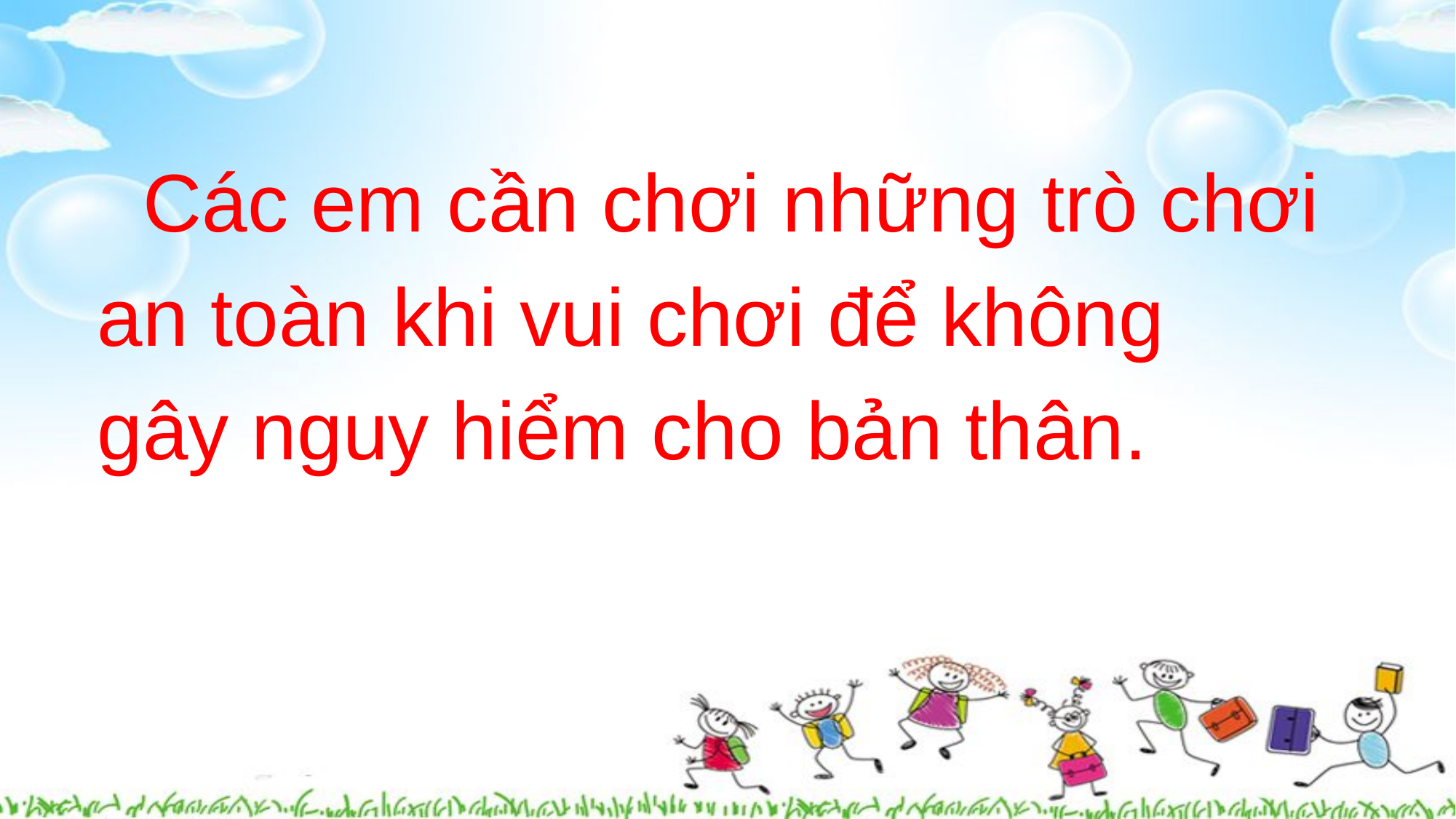

Các em cần chơi những trò chơi an toàn khi vui chơi để không gây nguy hiểm cho bản thân.